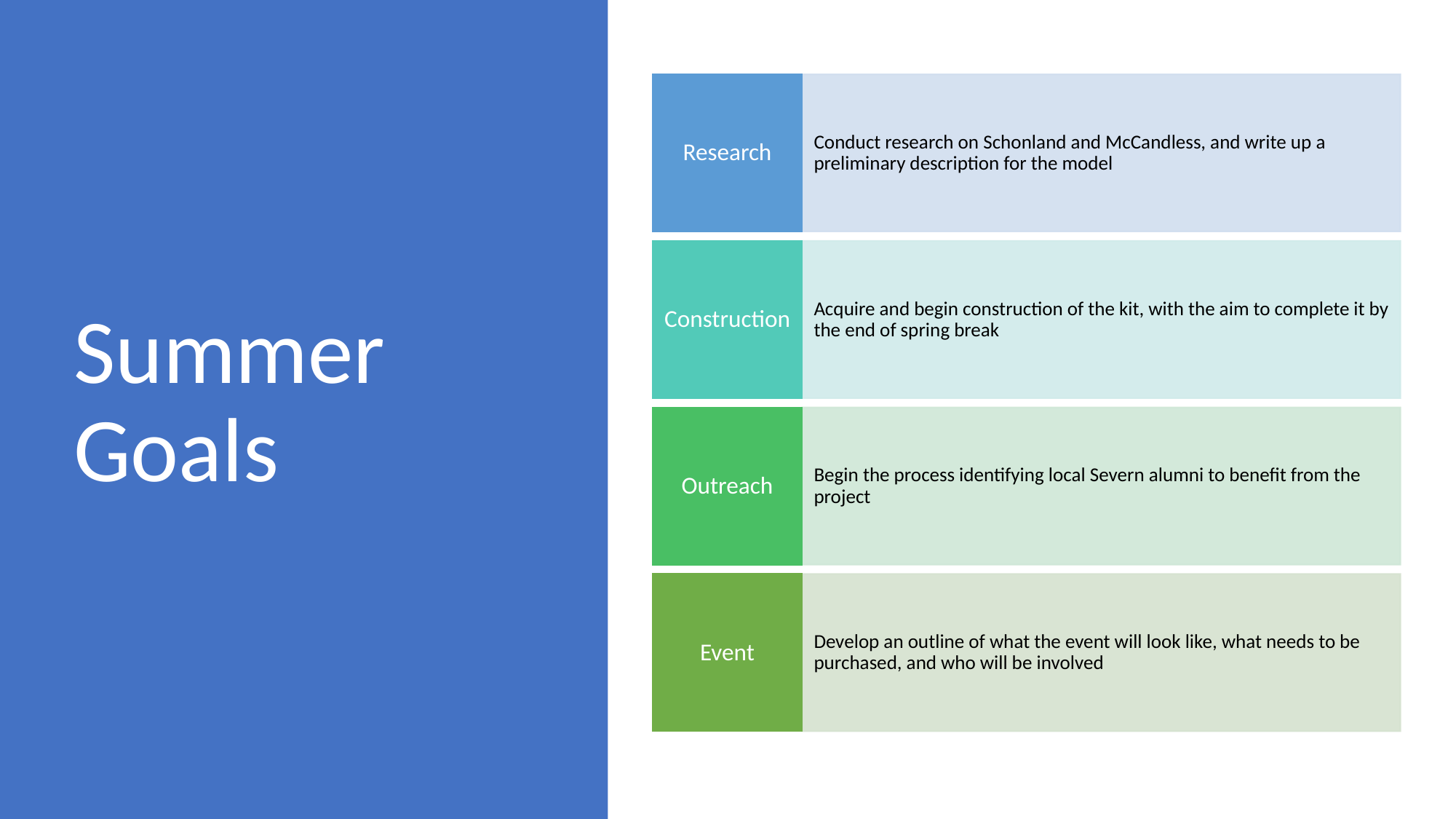

# Summer Goals
Conduct research on Schonland and McCandless, and write up a preliminary description for the model
Research
Acquire and begin construction of the kit, with the aim to complete it by the end of spring break
Construction
Begin the process identifying local Severn alumni to benefit from the project
Outreach
Develop an outline of what the event will look like, what needs to be purchased, and who will be involved
Event